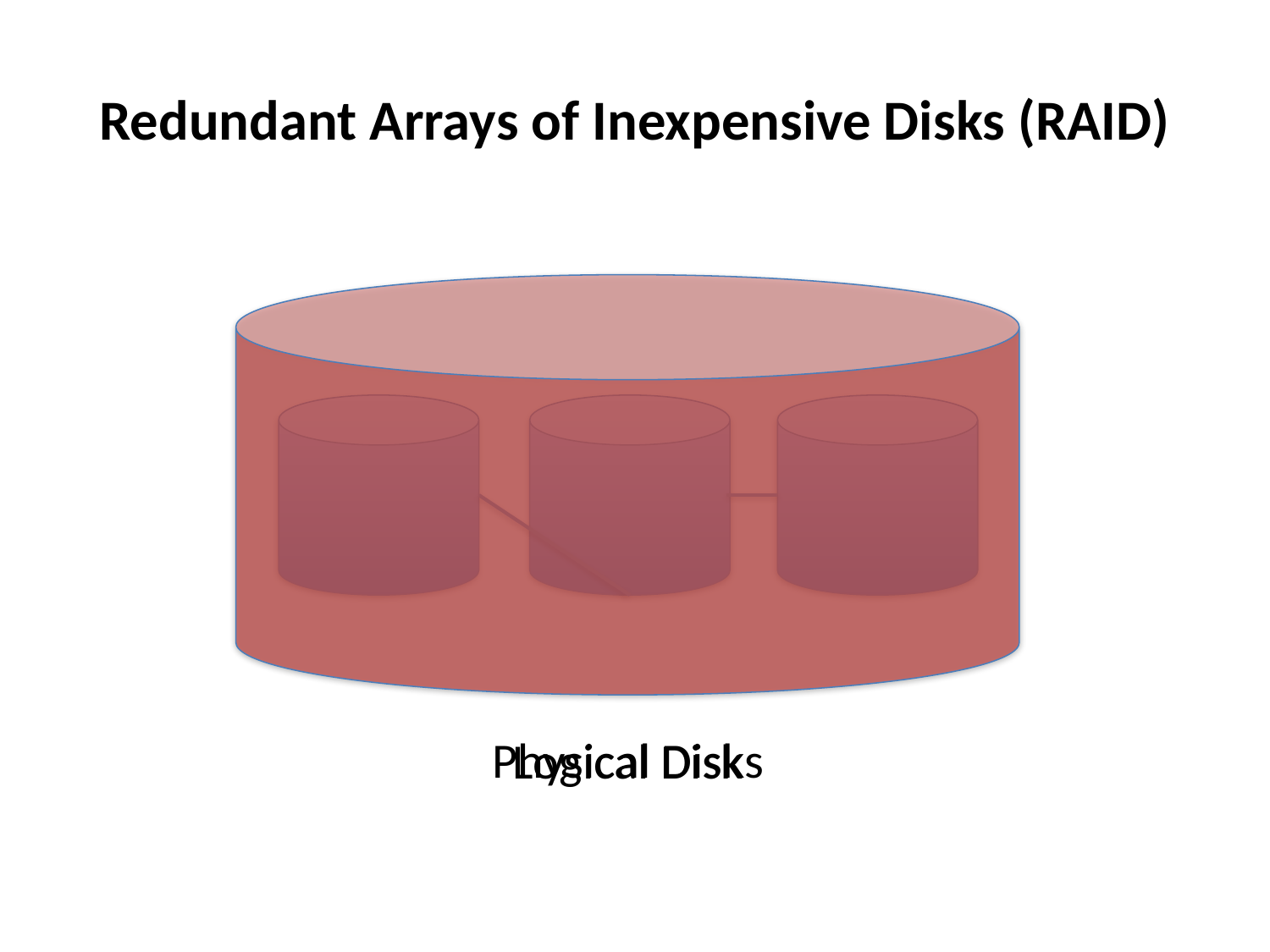

# Redundant Arrays of Inexpensive Disks (RAID)

Physical Disks
Logical Disk